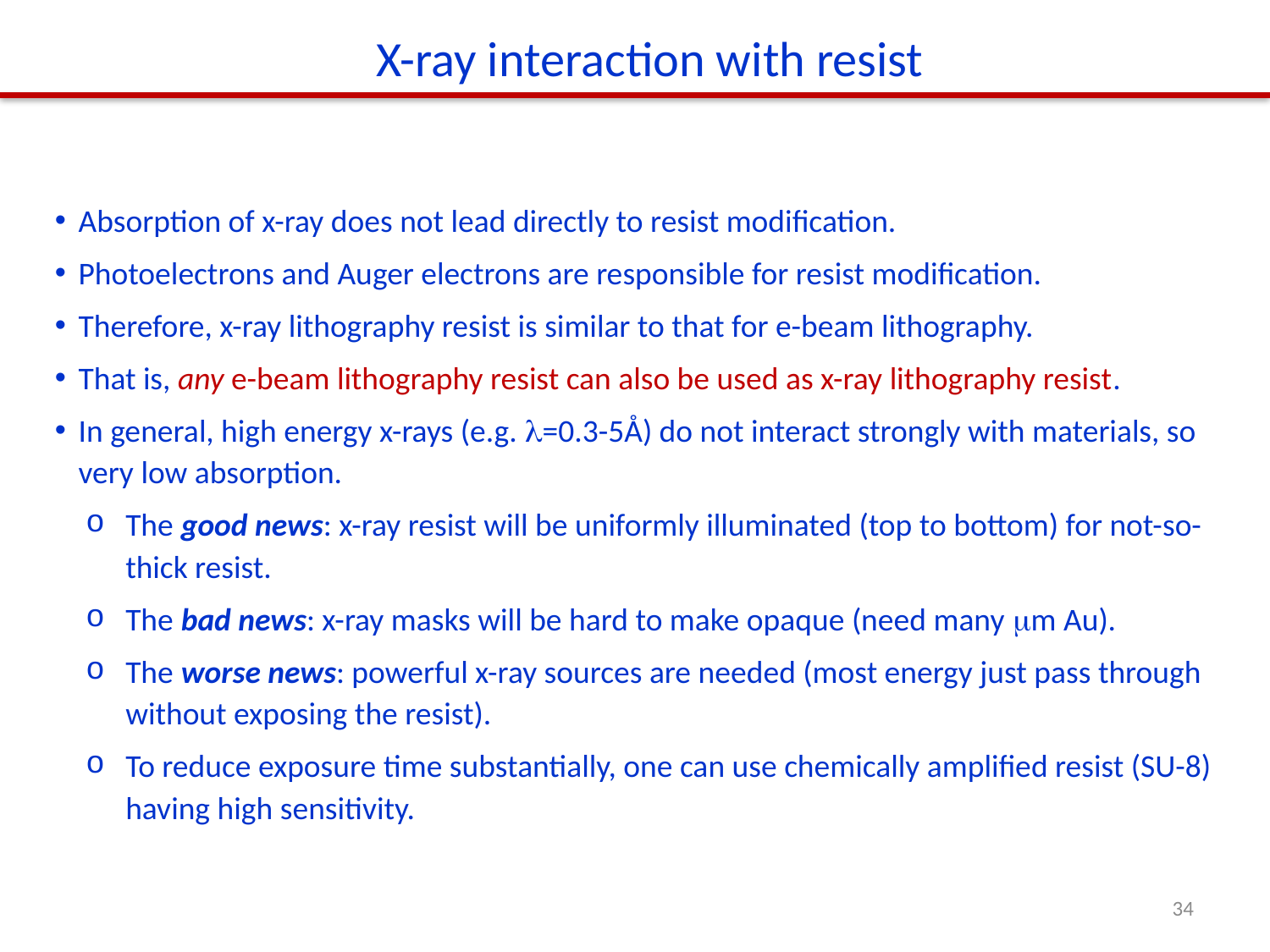

X-ray interaction with resist
Absorption of x-ray does not lead directly to resist modification.
Photoelectrons and Auger electrons are responsible for resist modification.
Therefore, x-ray lithography resist is similar to that for e-beam lithography.
That is, any e-beam lithography resist can also be used as x-ray lithography resist.
In general, high energy x-rays (e.g. λ=0.3-5Å) do not interact strongly with materials, so very low absorption.
The good news: x-ray resist will be uniformly illuminated (top to bottom) for not-so-thick resist.
The bad news: x-ray masks will be hard to make opaque (need many μm Au).
The worse news: powerful x-ray sources are needed (most energy just pass through without exposing the resist).
To reduce exposure time substantially, one can use chemically amplified resist (SU-8) having high sensitivity.
34